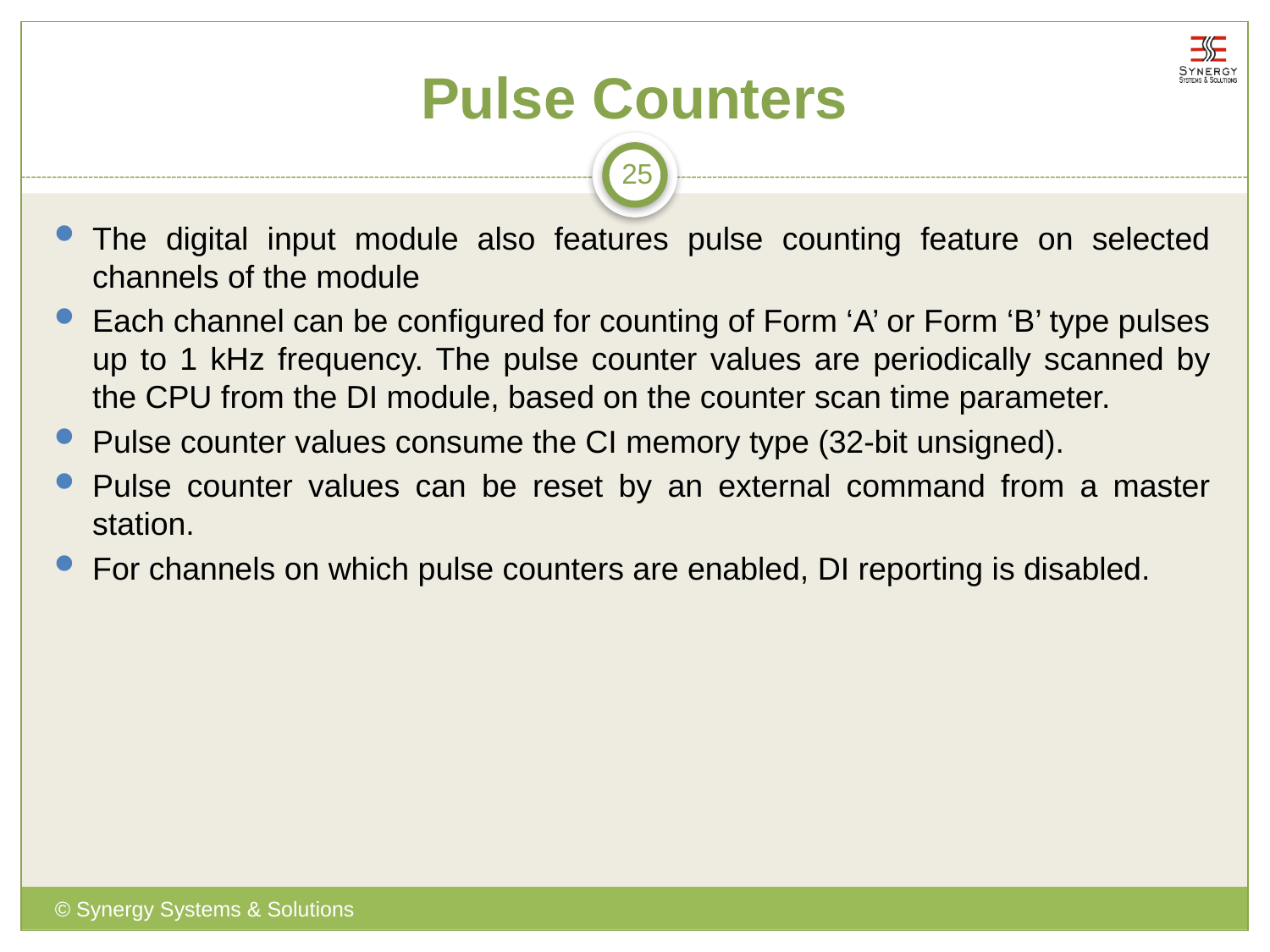

# Pulse Counters
25
The digital input module also features pulse counting feature on selected channels of the module
Each channel can be configured for counting of Form ‘A’ or Form ‘B’ type pulses up to 1 kHz frequency. The pulse counter values are periodically scanned by the CPU from the DI module, based on the counter scan time parameter.
Pulse counter values consume the CI memory type (32-bit unsigned).
Pulse counter values can be reset by an external command from a master station.
For channels on which pulse counters are enabled, DI reporting is disabled.

© Synergy Systems & Solutions